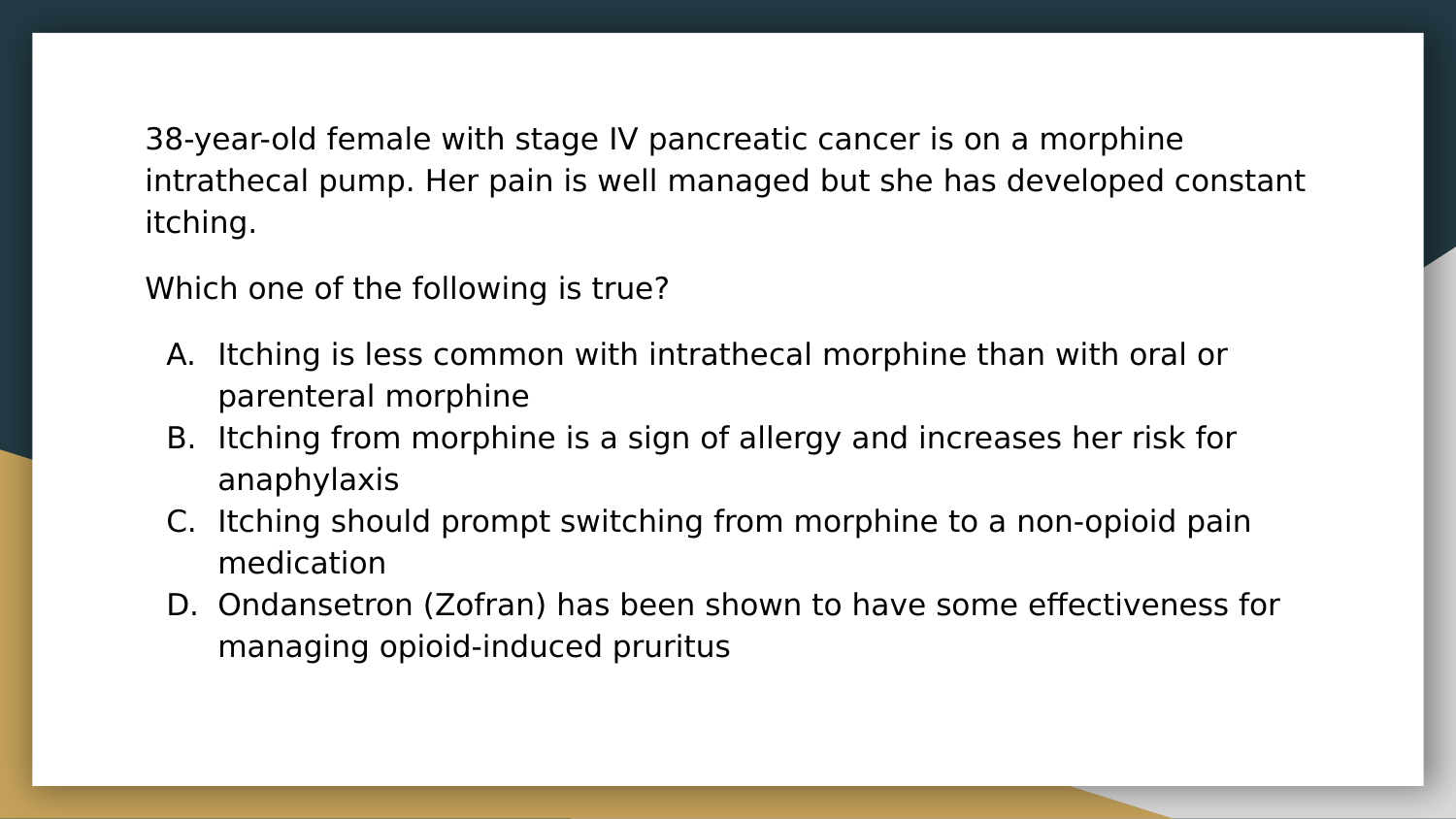

38-year-old female with stage IV pancreatic cancer is on a morphine intrathecal pump. Her pain is well managed but she has developed constant itching.
Which one of the following is true?
Itching is less common with intrathecal morphine than with oral or parenteral morphine
Itching from morphine is a sign of allergy and increases her risk for anaphylaxis
Itching should prompt switching from morphine to a non-opioid pain medication
Ondansetron (Zofran) has been shown to have some effectiveness for managing opioid-induced pruritus